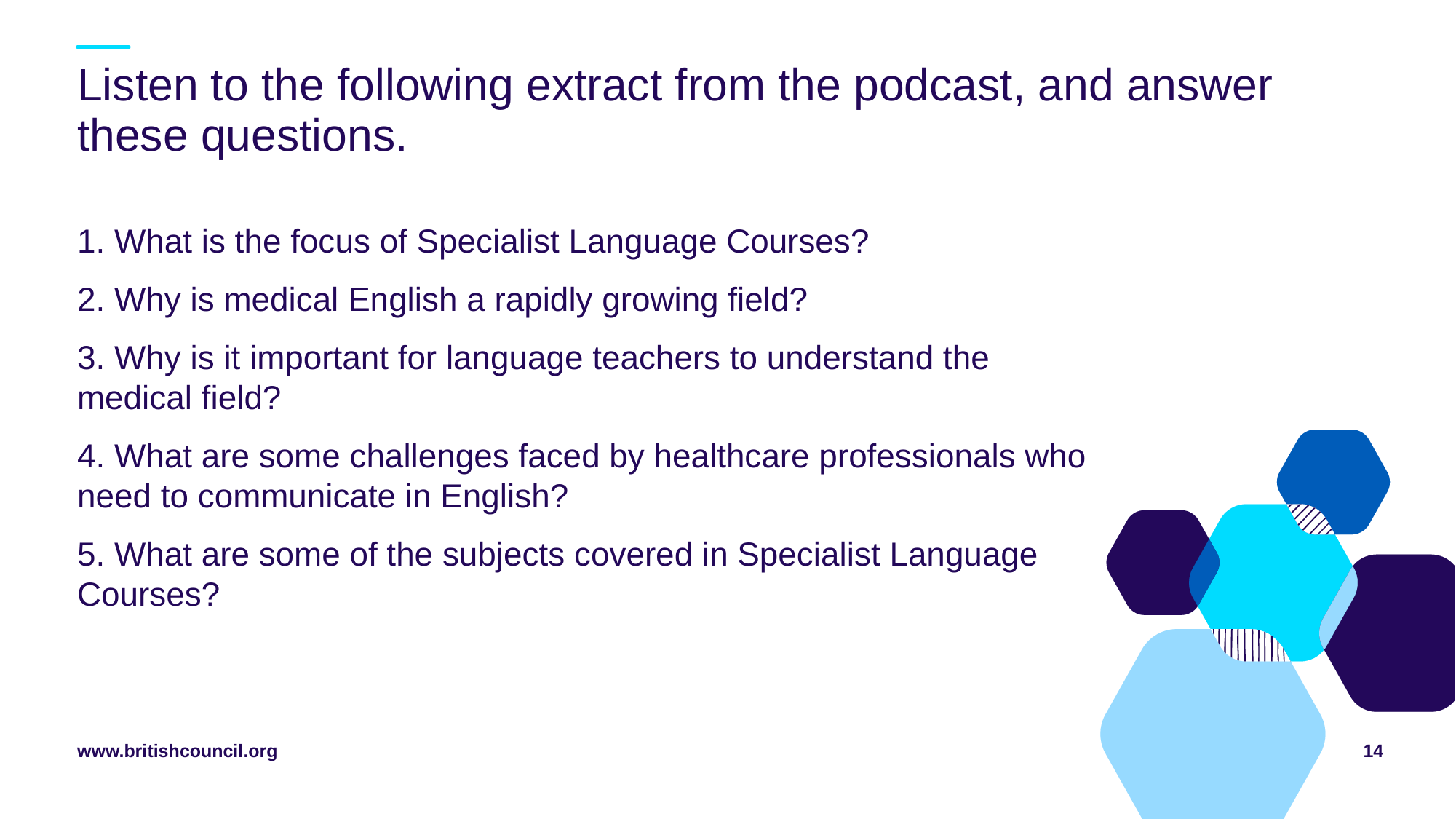

# Listen to the following extract from the podcast, and answer these questions.
1. What is the focus of Specialist Language Courses?
2. Why is medical English a rapidly growing field?
3. Why is it important for language teachers to understand the medical field?
4. What are some challenges faced by healthcare professionals who need to communicate in English?
5. What are some of the subjects covered in Specialist Language Courses?
14